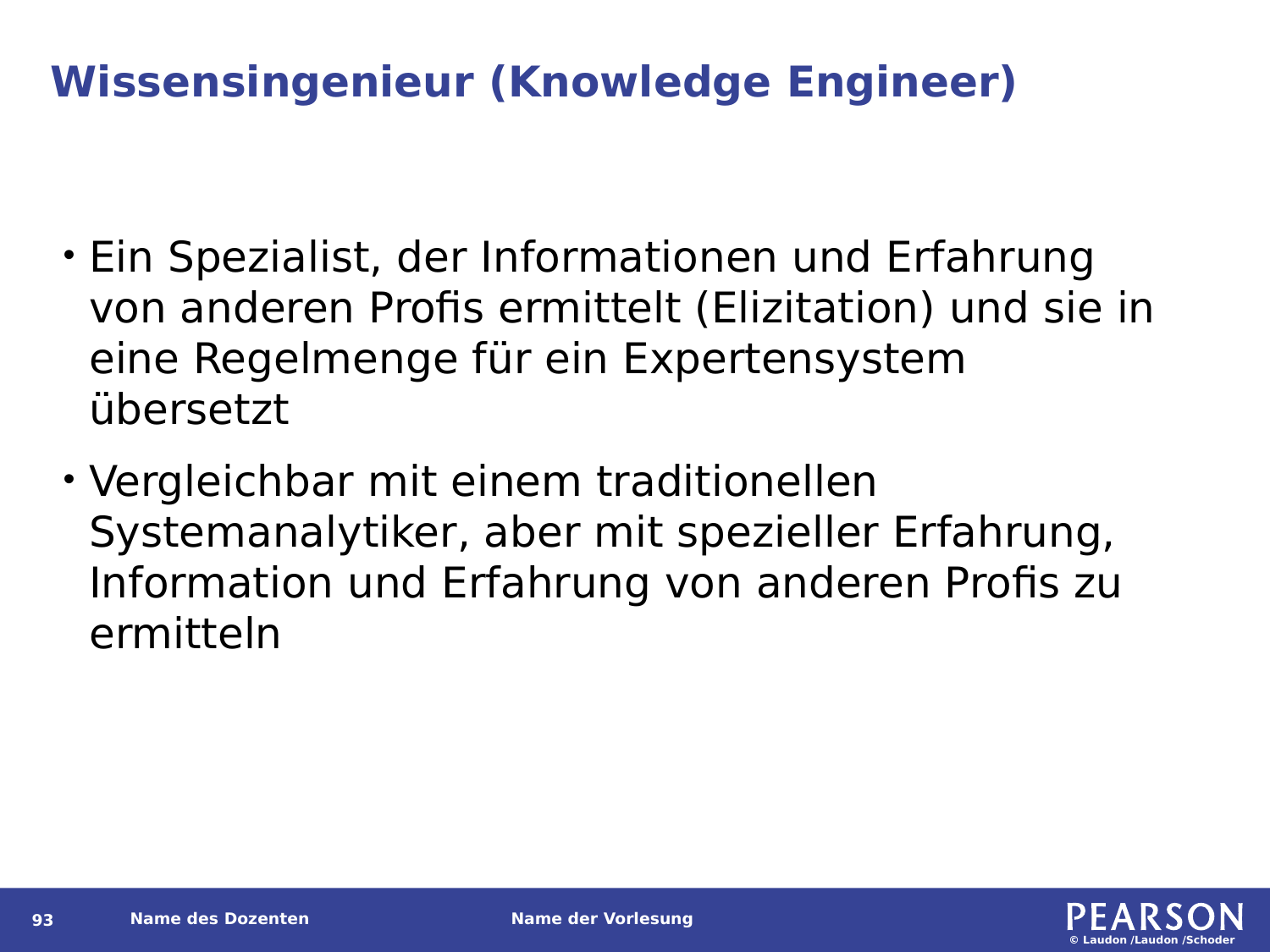

# Wissensingenieur (Knowledge Engineer)

Ein Spezialist, der Informationen und Erfahrung von anderen Profis ermittelt (Elizitation) und sie in eine Regelmenge für ein Expertensystem übersetzt
Vergleichbar mit einem traditionellen Systemanalytiker, aber mit spezieller Erfahrung, Information und Erfahrung von anderen Profis zu ermitteln
93